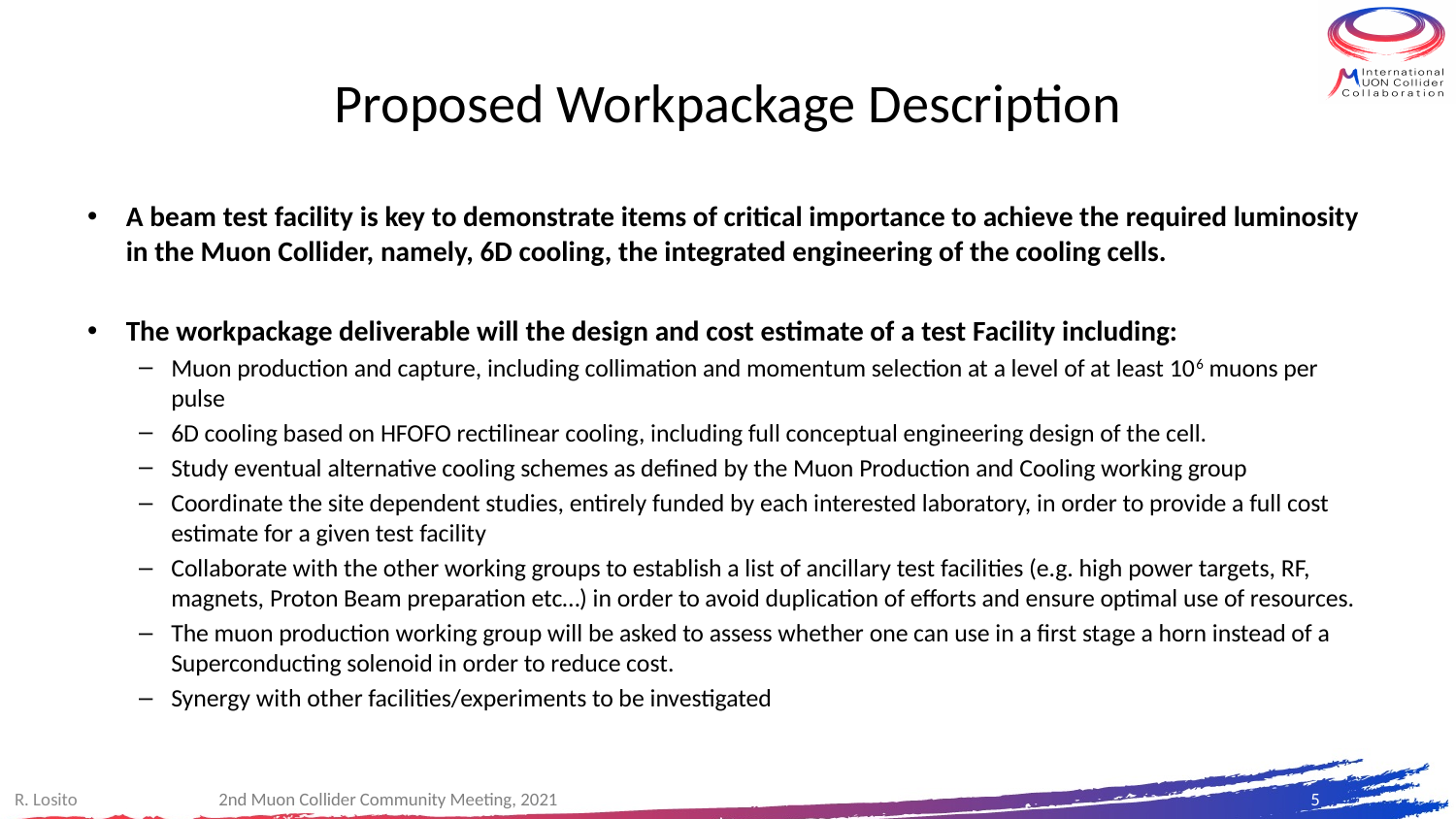

# Proposed Workpackage Description
A beam test facility is key to demonstrate items of critical importance to achieve the required luminosity in the Muon Collider, namely, 6D cooling, the integrated engineering of the cooling cells.

The workpackage deliverable will the design and cost estimate of a test Facility including:
Muon production and capture, including collimation and momentum selection at a level of at least 106 muons per pulse
6D cooling based on HFOFO rectilinear cooling, including full conceptual engineering design of the cell.
Study eventual alternative cooling schemes as defined by the Muon Production and Cooling working group
Coordinate the site dependent studies, entirely funded by each interested laboratory, in order to provide a full cost estimate for a given test facility
Collaborate with the other working groups to establish a list of ancillary test facilities (e.g. high power targets, RF, magnets, Proton Beam preparation etc…) in order to avoid duplication of efforts and ensure optimal use of resources.
The muon production working group will be asked to assess whether one can use in a first stage a horn instead of a Superconducting solenoid in order to reduce cost.
Synergy with other facilities/experiments to be investigated

R. Losito
2nd Muon Collider Community Meeting, 2021
5